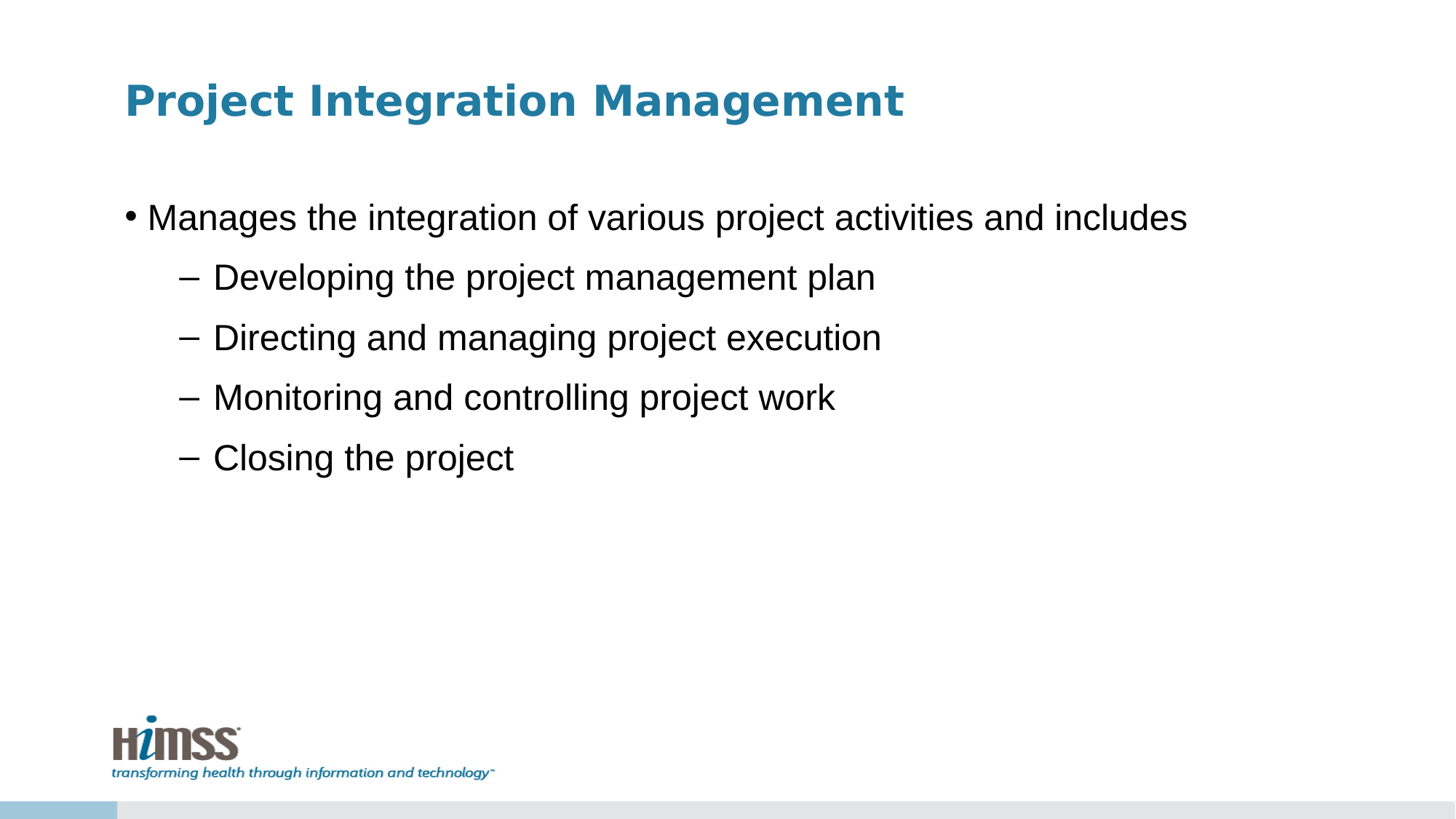

# Project Integration Management
Manages the integration of various project activities and includes
Developing the project management plan
Directing and managing project execution
Monitoring and controlling project work
Closing the project